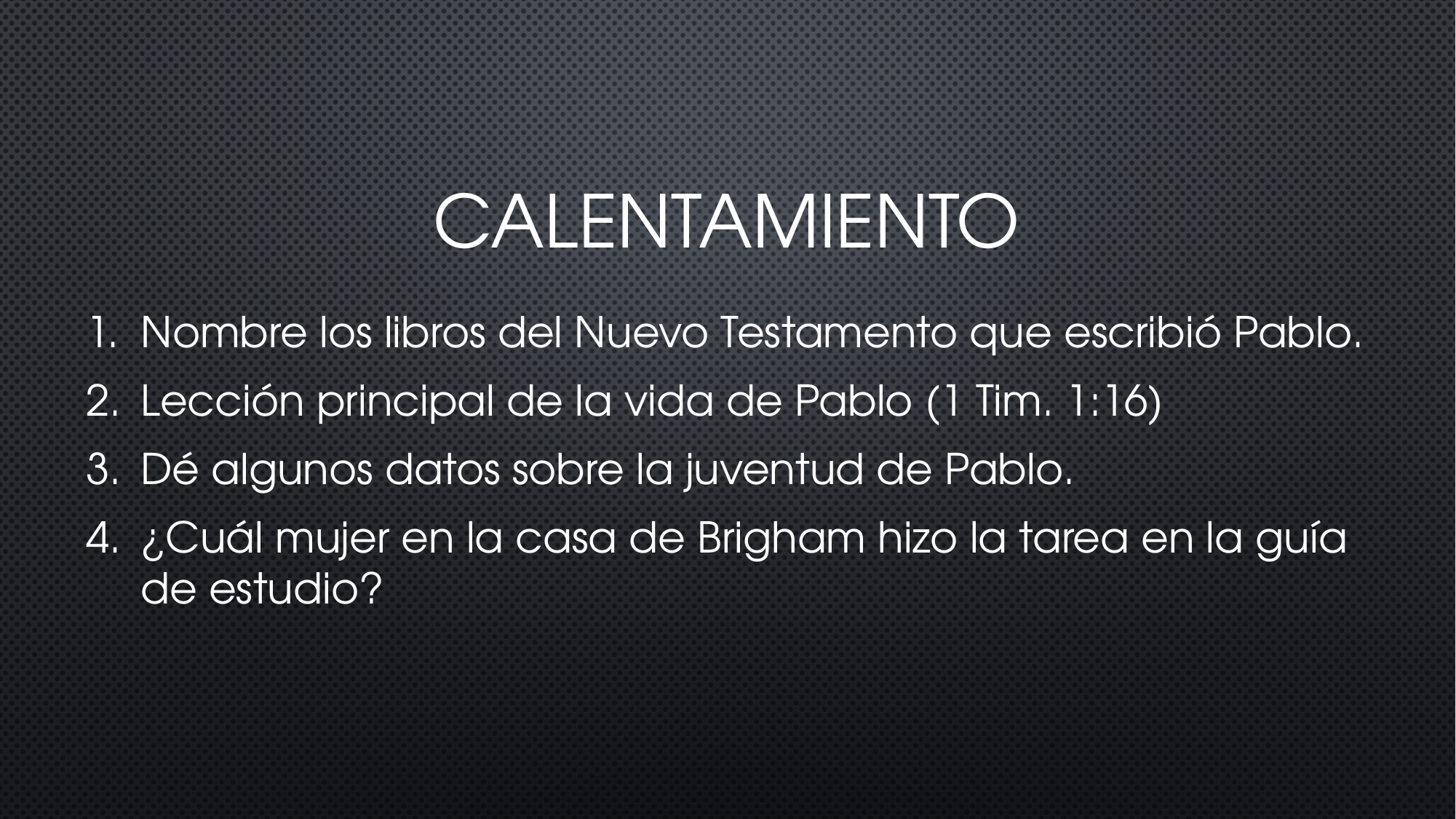

# Calentamiento
Nombre los libros del Nuevo Testamento que escribió Pablo.
Lección principal de la vida de Pablo (1 Tim. 1:16)
Dé algunos datos sobre la juventud de Pablo.
¿Cuál mujer en la casa de Brigham hizo la tarea en la guía de estudio?